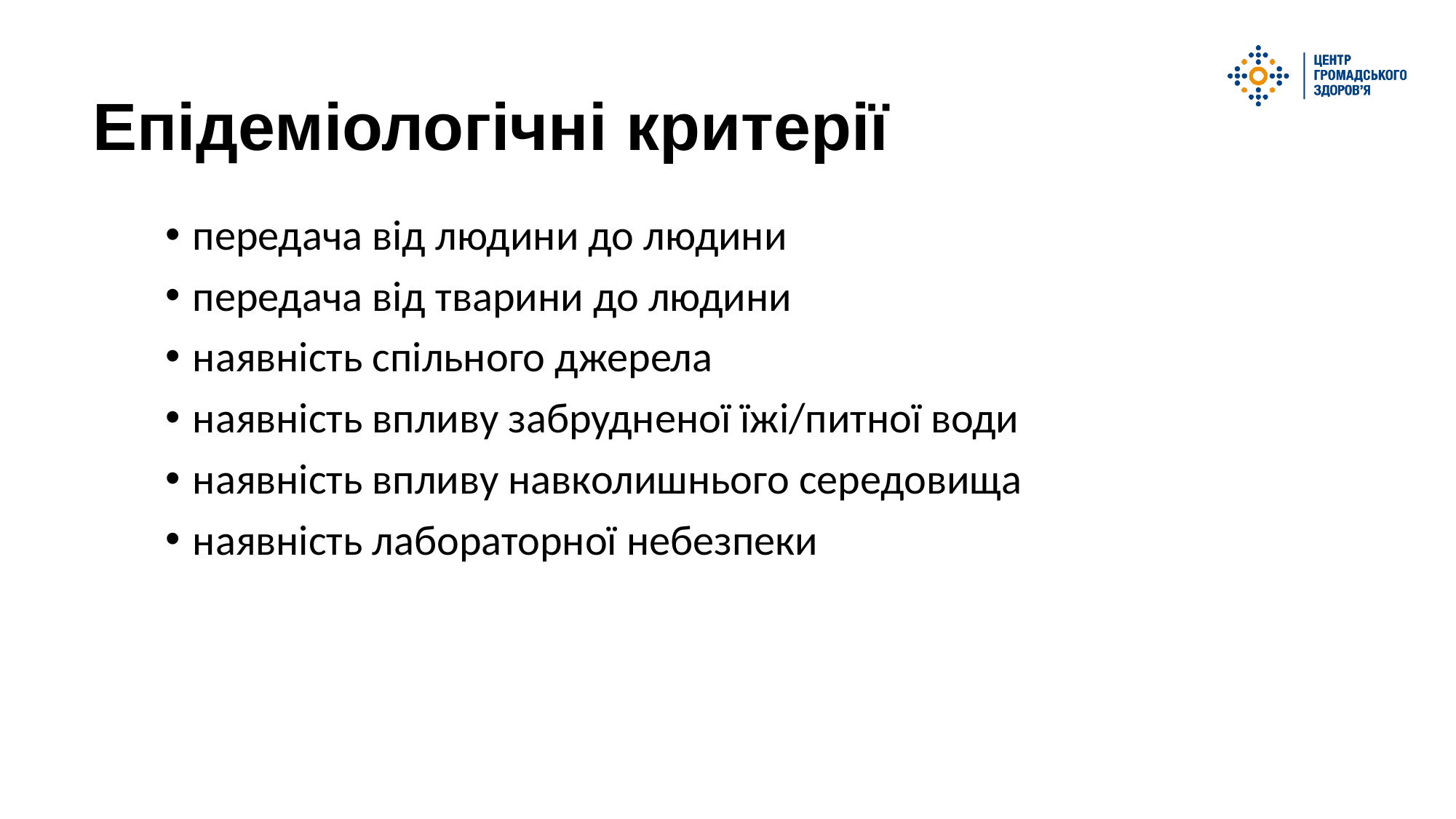

# Епідеміологічні критерії
передача від людини до людини
передача від тварини до людини
наявність спільного джерела
наявність впливу забрудненої їжі/питної води
наявність впливу навколишнього середовища
наявність лабораторної небезпеки